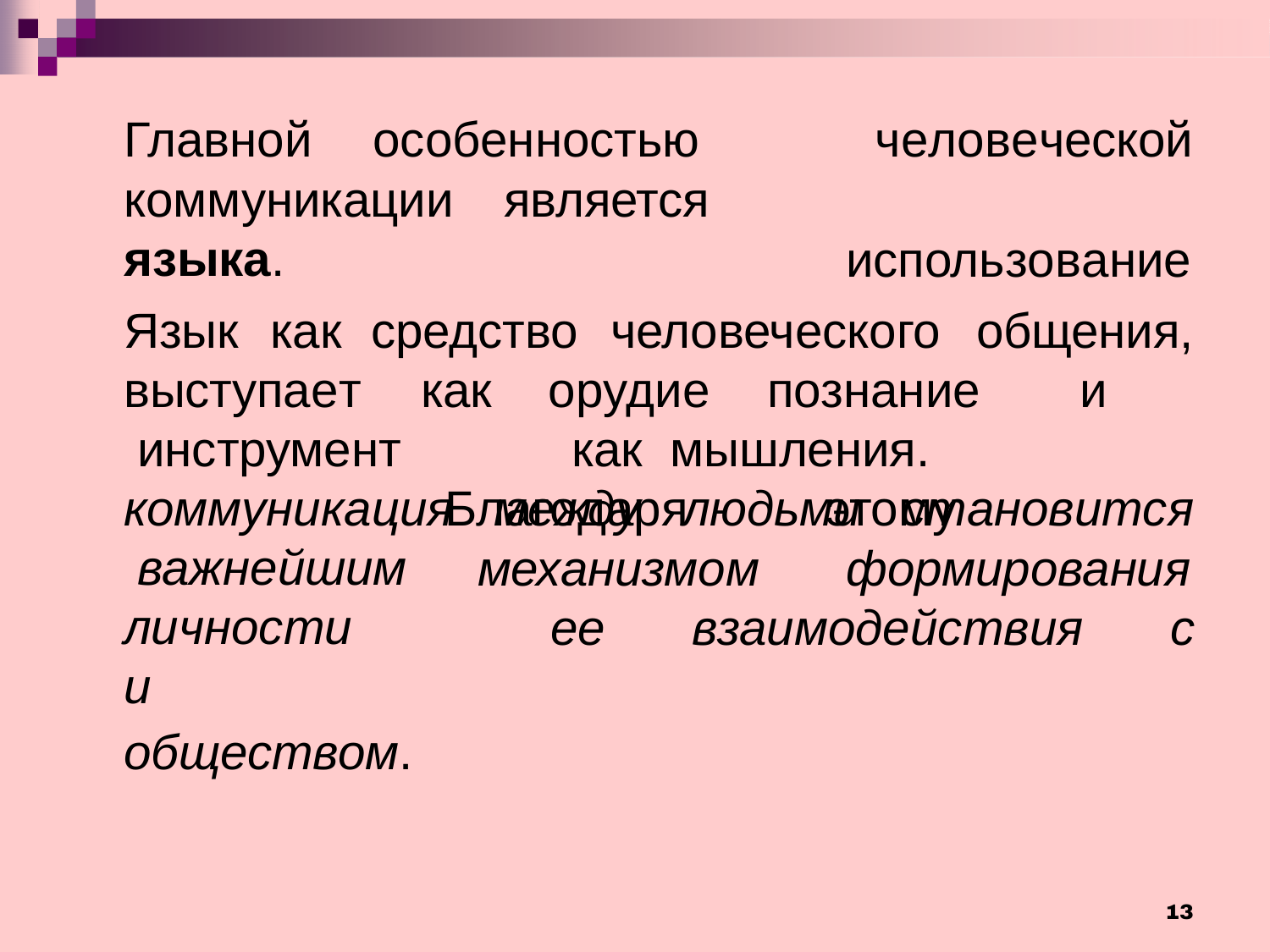

Главной особенностью  коммуникации является  языка.
человеческой  использование
Язык	как	средство	человеческого	общения,
выступает	как	орудие  инструмент
познание	и	как  мышления.	Благодаря		этому
коммуникация  важнейшим
личности	и
обществом.
между	людьми	становится
механизмом
формирования
ее	взаимодействия	с
13